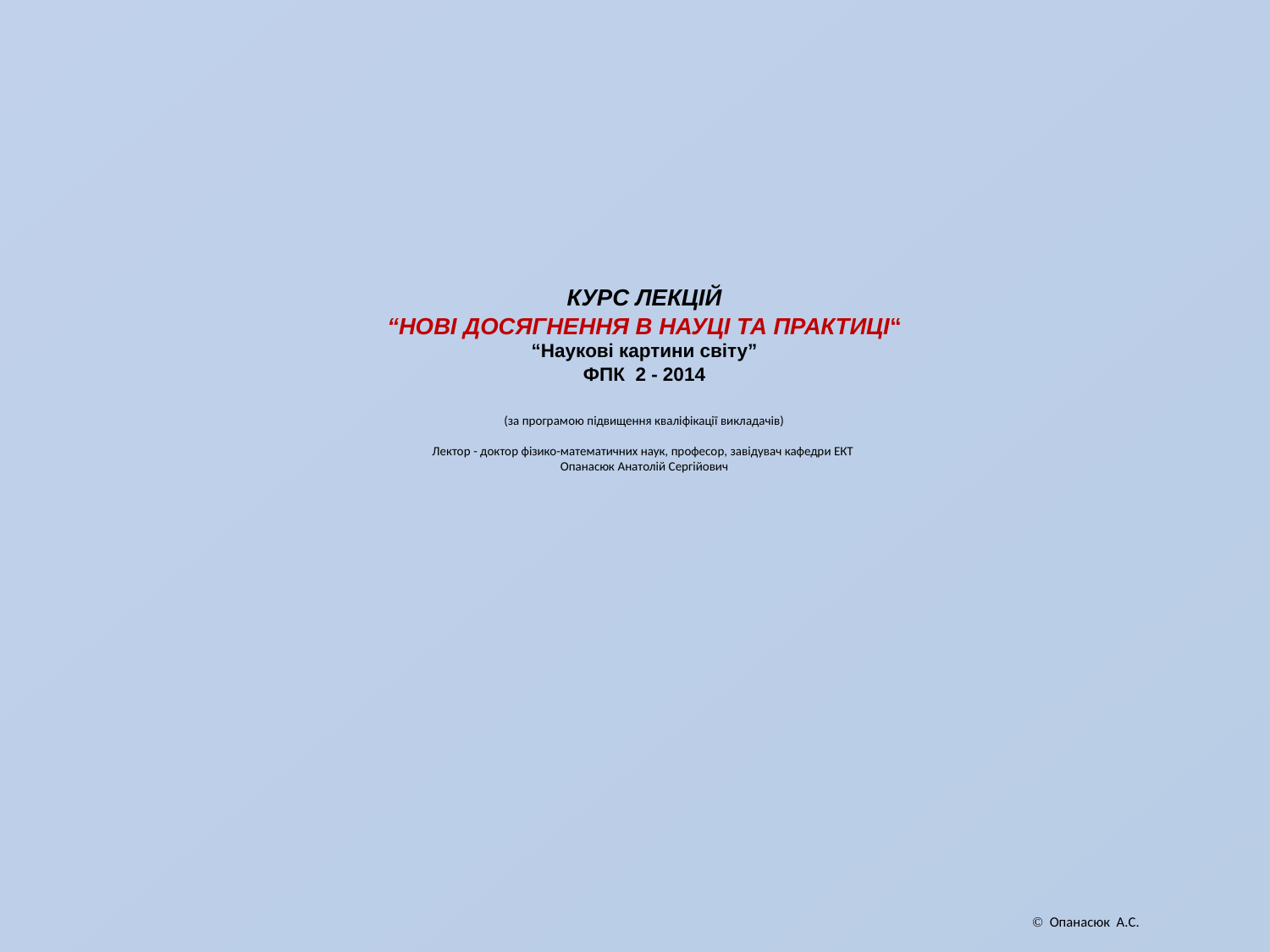

# КУРС ЛЕКЦІЙ “НОВІ ДОСЯГНЕННЯ В НАУЦІ ТА ПРАКТИЦІ“ “Наукові картини світу” ФПК  2 - 2014 (за програмою підвищення кваліфікації викладачів) Лектор - доктор фізико-математичних наук, професор, завідувач кафедри ЕКТ Опанасюк Анатолій Сергійович
©  Опанасюк  А.С.